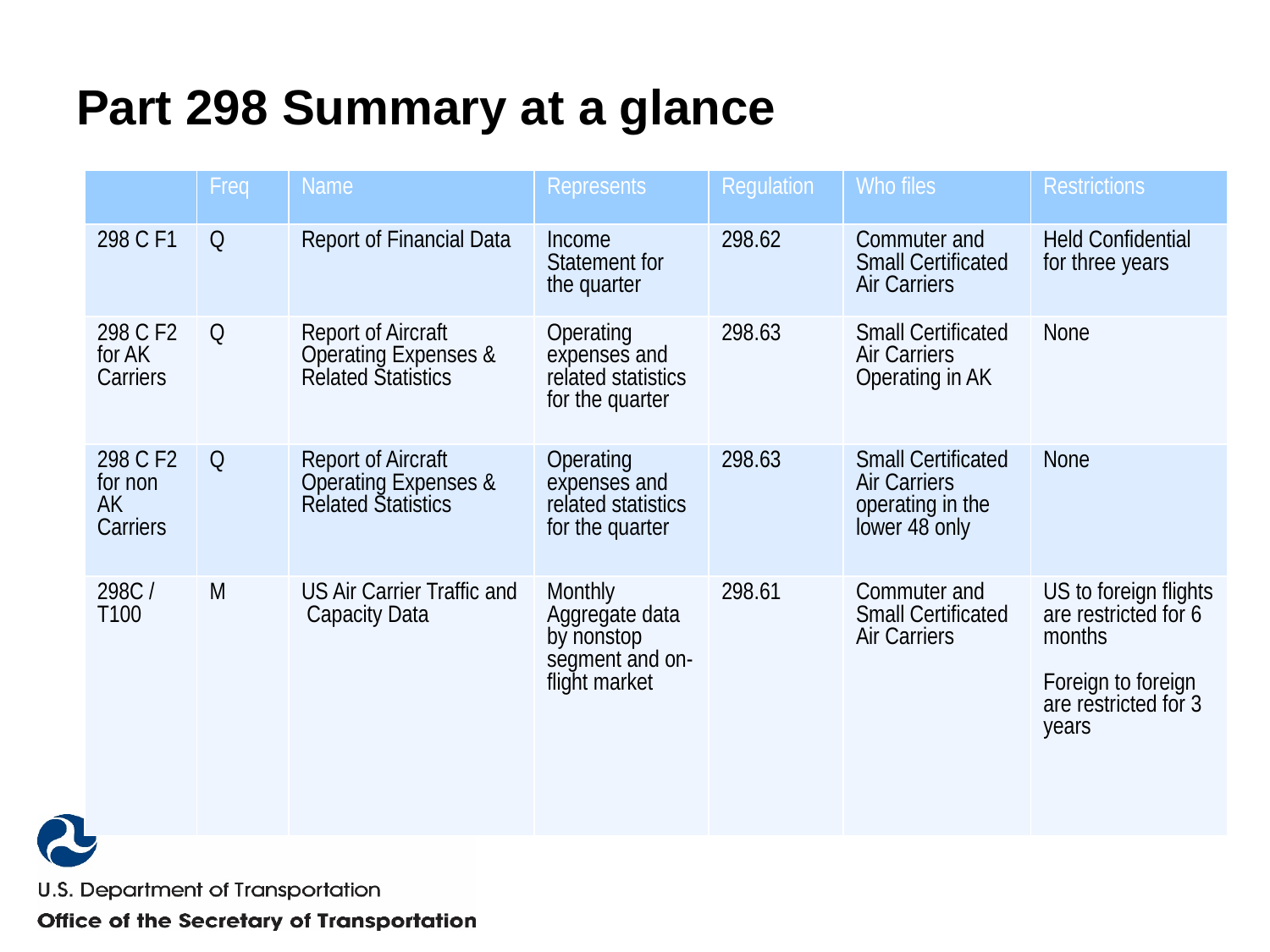

# Part 298 Summary at a glance

|  | Freq | Name | Represents | Regulation | Who files | Restrictions |
| --- | --- | --- | --- | --- | --- | --- |
| 298 C F1 | Q | Report of Financial Data | Income Statement for the quarter | 298.62 | Commuter and Small Certificated Air Carriers | Held Confidential for three years |
| 298 C F2 for AK Carriers | Q | Report of Aircraft Operating Expenses & Related Statistics | Operating expenses and related statistics for the quarter | 298.63 | Small Certificated Air Carriers Operating in AK | None |
| 298 C F2 for non AK Carriers | Q | Report of Aircraft Operating Expenses & Related Statistics | Operating expenses and related statistics for the quarter | 298.63 | Small Certificated Air Carriers operating in the lower 48 only | None |
| 298C / T100 | M | US Air Carrier Traffic and Capacity Data | Monthly Aggregate data by nonstop segment and on-flight market | 298.61 | Commuter and Small Certificated Air Carriers | US to foreign flights are restricted for 6 months Foreign to foreign are restricted for 3 years |